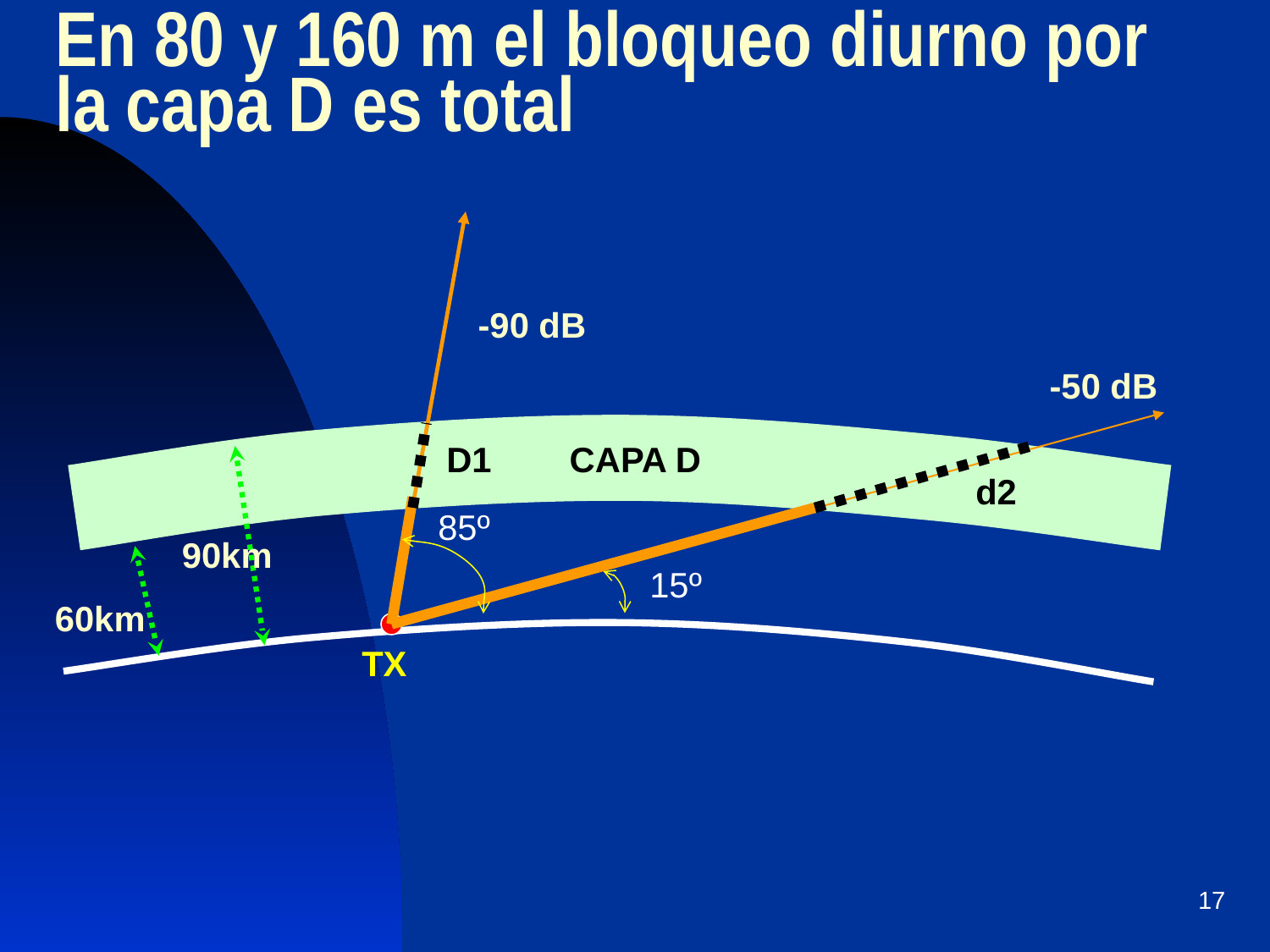

# En 80 y 160 m el bloqueo diurno por  la capa D es total

-90 dB
-50 dB

D1        CAPA D

d2
85º

90km

15º

60km

TX
17